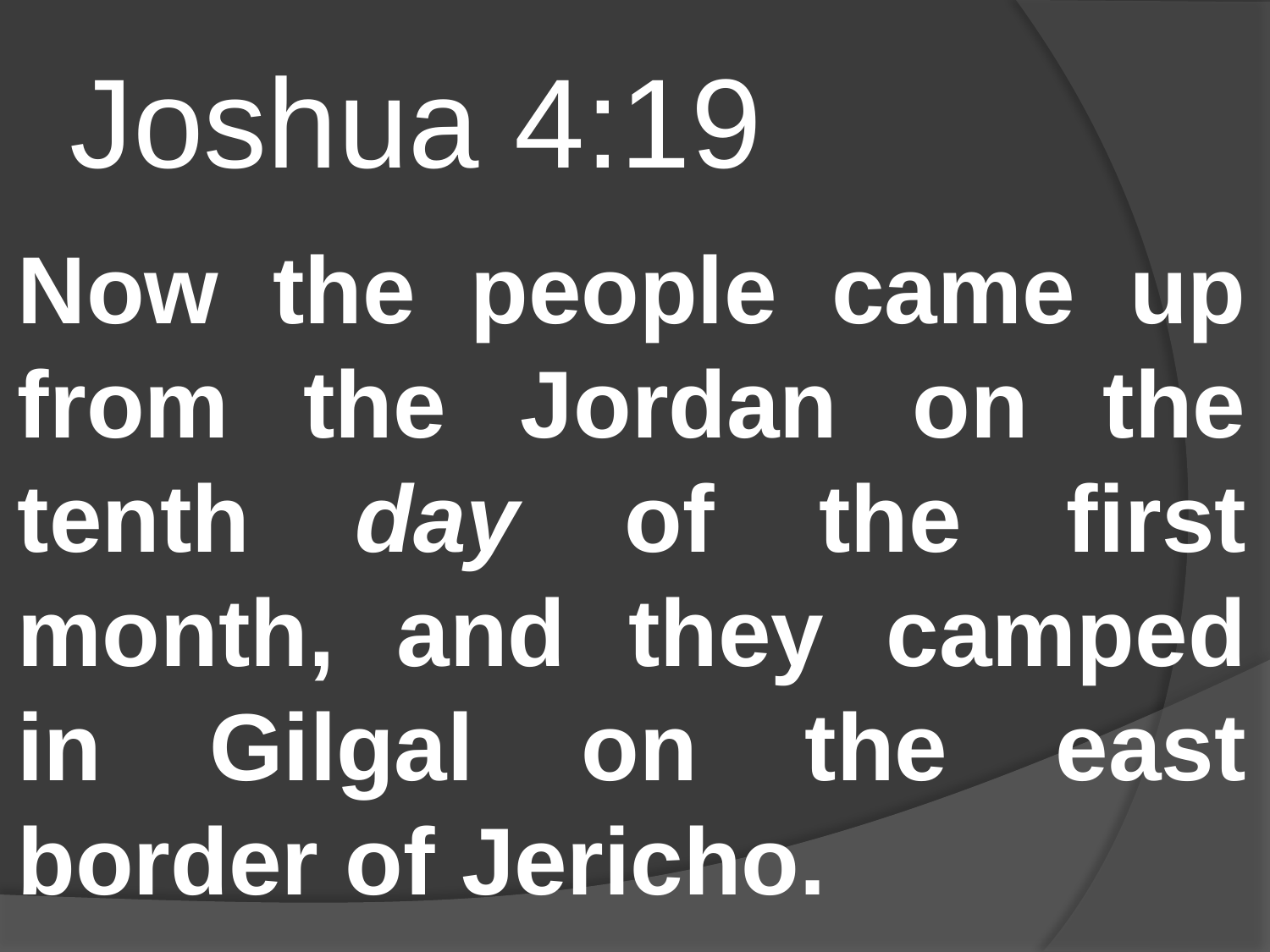

# Joshua 4:19
Now the people came up from the Jordan on the tenth day of the first month, and they camped in Gilgal on the east border of Jericho.